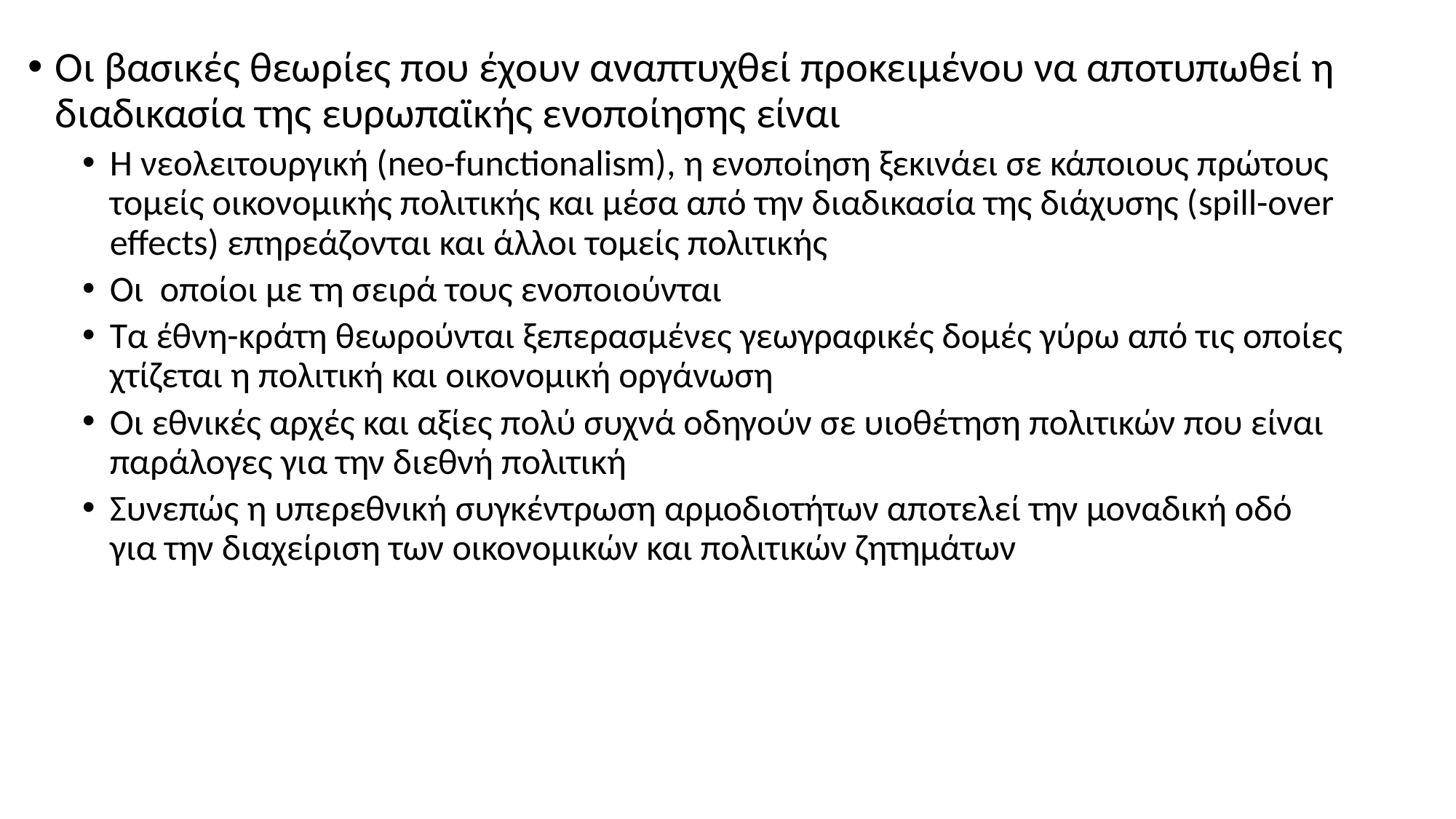

Οι βασικές θεωρίες που έχουν αναπτυχθεί προκειμένου να αποτυπωθεί η διαδικασία της ευρωπαϊκής ενοποίησης είναι
Η νεολειτουργική (neo-functionalism), η ενοποίηση ξεκινάει σε κάποιους πρώτους τομείς οικονομικής πολιτικής και μέσα από την διαδικασία της διάχυσης (spill-over effects) επηρεάζονται και άλλοι τομείς πολιτικής
Οι  οποίοι με τη σειρά τους ενοποιούνται
Τα έθνη-κράτη θεωρούνται ξεπερασμένες γεωγραφικές δομές γύρω από τις οποίες χτίζεται η πολιτική και οικονομική οργάνωση
Οι εθνικές αρχές και αξίες πολύ συχνά οδηγούν σε υιοθέτηση πολιτικών που είναι παράλογες για την διεθνή πολιτική
Συνεπώς η υπερεθνική συγκέντρωση αρμοδιοτήτων αποτελεί την μοναδική οδό για την διαχείριση των οικονομικών και πολιτικών ζητημάτων